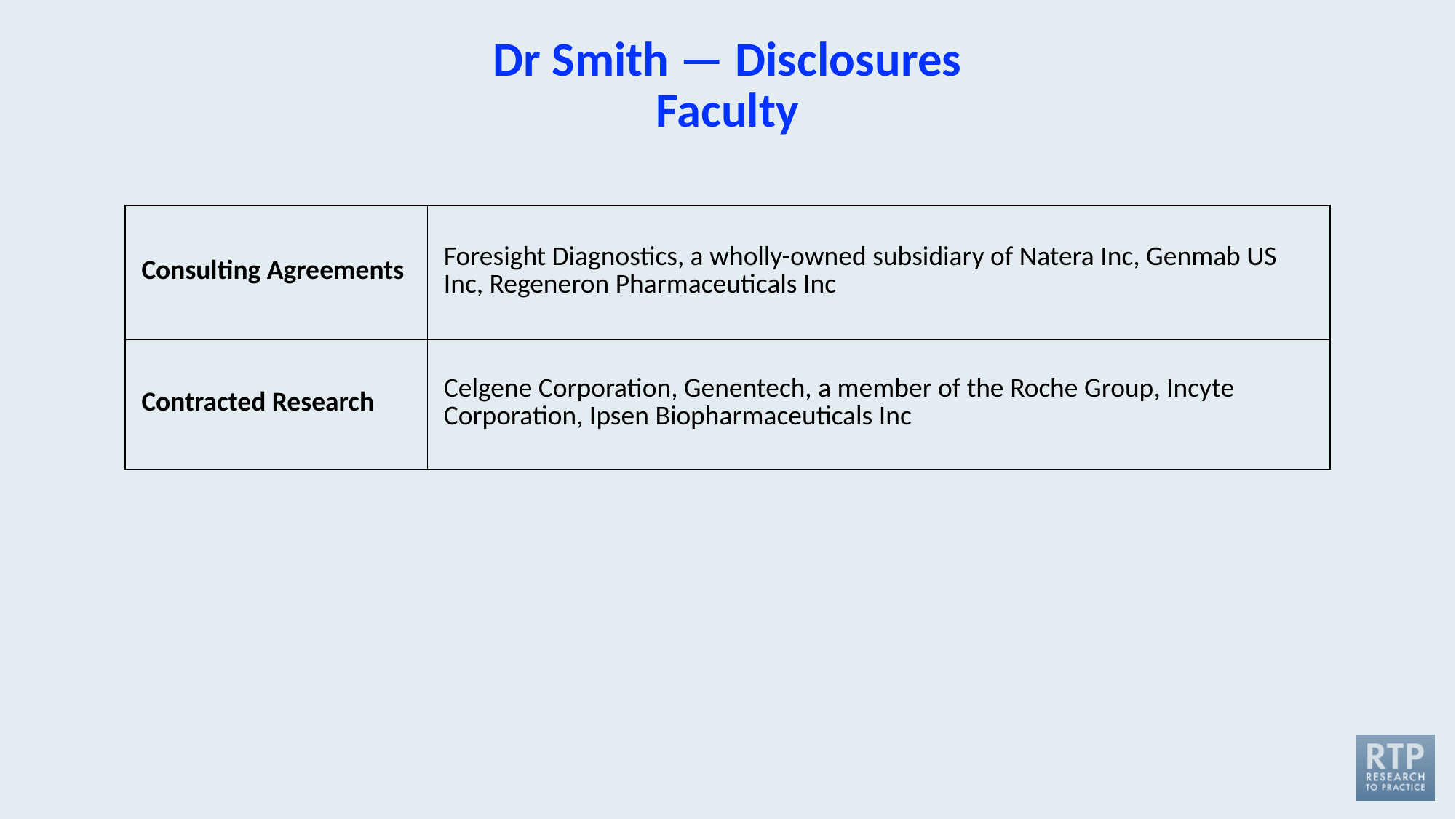

# Dr Smith — Disclosures Faculty
| Consulting Agreements | Foresight Diagnostics, a wholly-owned subsidiary of Natera Inc, Genmab US Inc, Regeneron Pharmaceuticals Inc |
| --- | --- |
| Contracted Research | Celgene Corporation, Genentech, a member of the Roche Group, Incyte Corporation, Ipsen Biopharmaceuticals Inc |